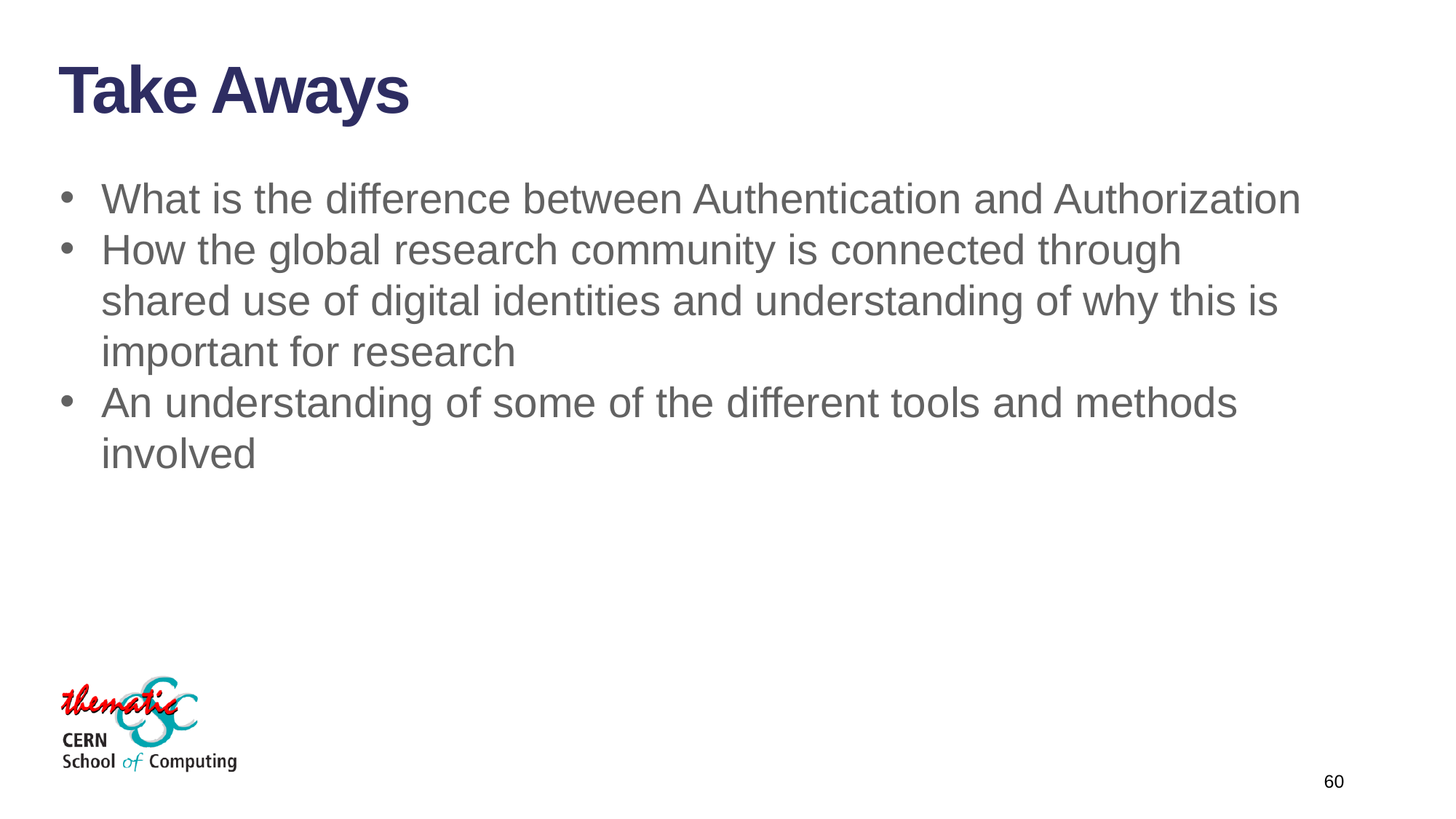

Take Aways
What is the difference between Authentication and Authorization
How the global research community is connected through shared use of digital identities and understanding of why this is important for research
An understanding of some of the different tools and methods involved
60